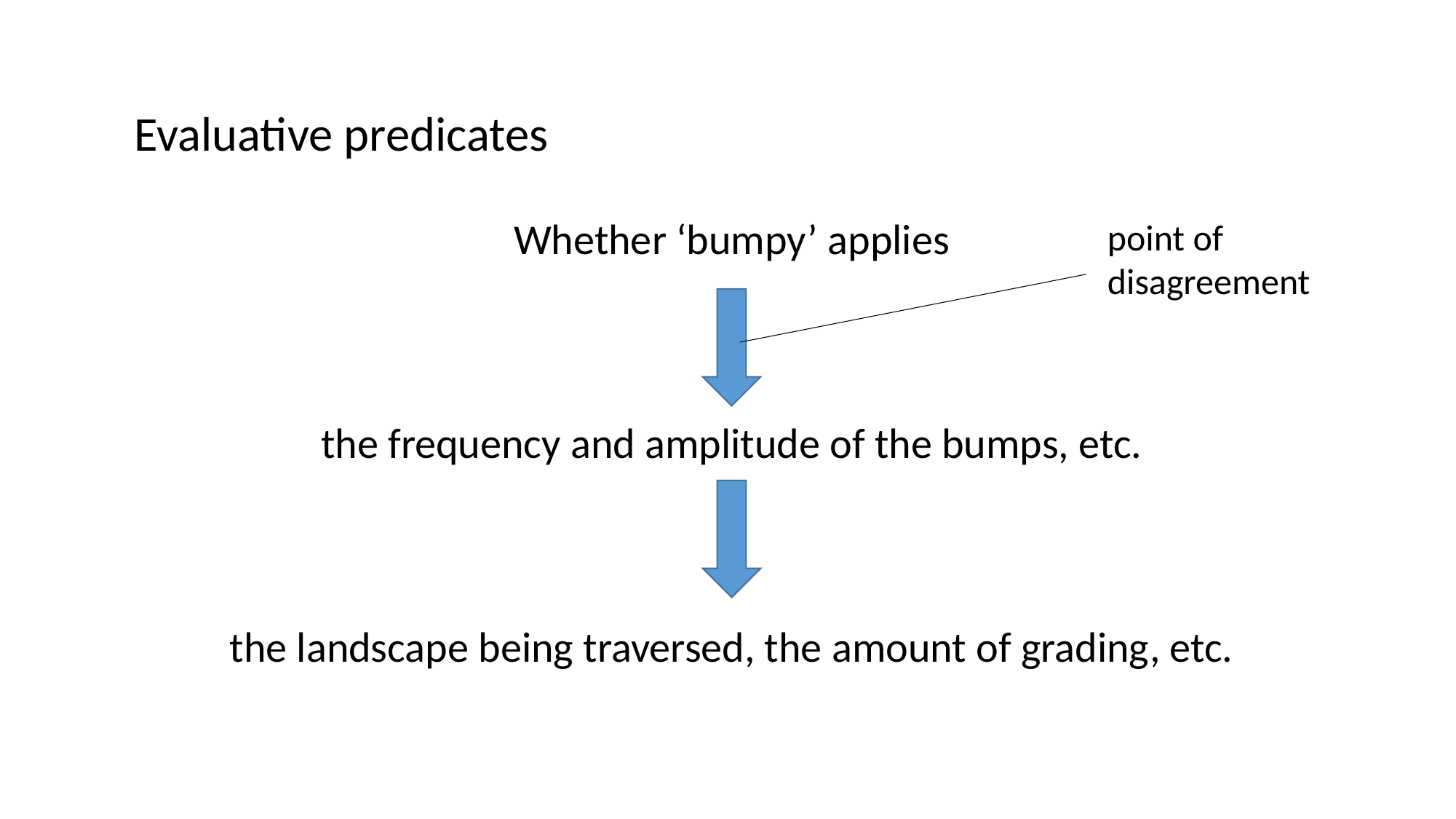

Evaluative predicates

Whether ‘bumpy’ applies

the frequency and amplitude of the bumps, etc.

the landscape being traversed, the amount of grading, etc.
point of disagreement